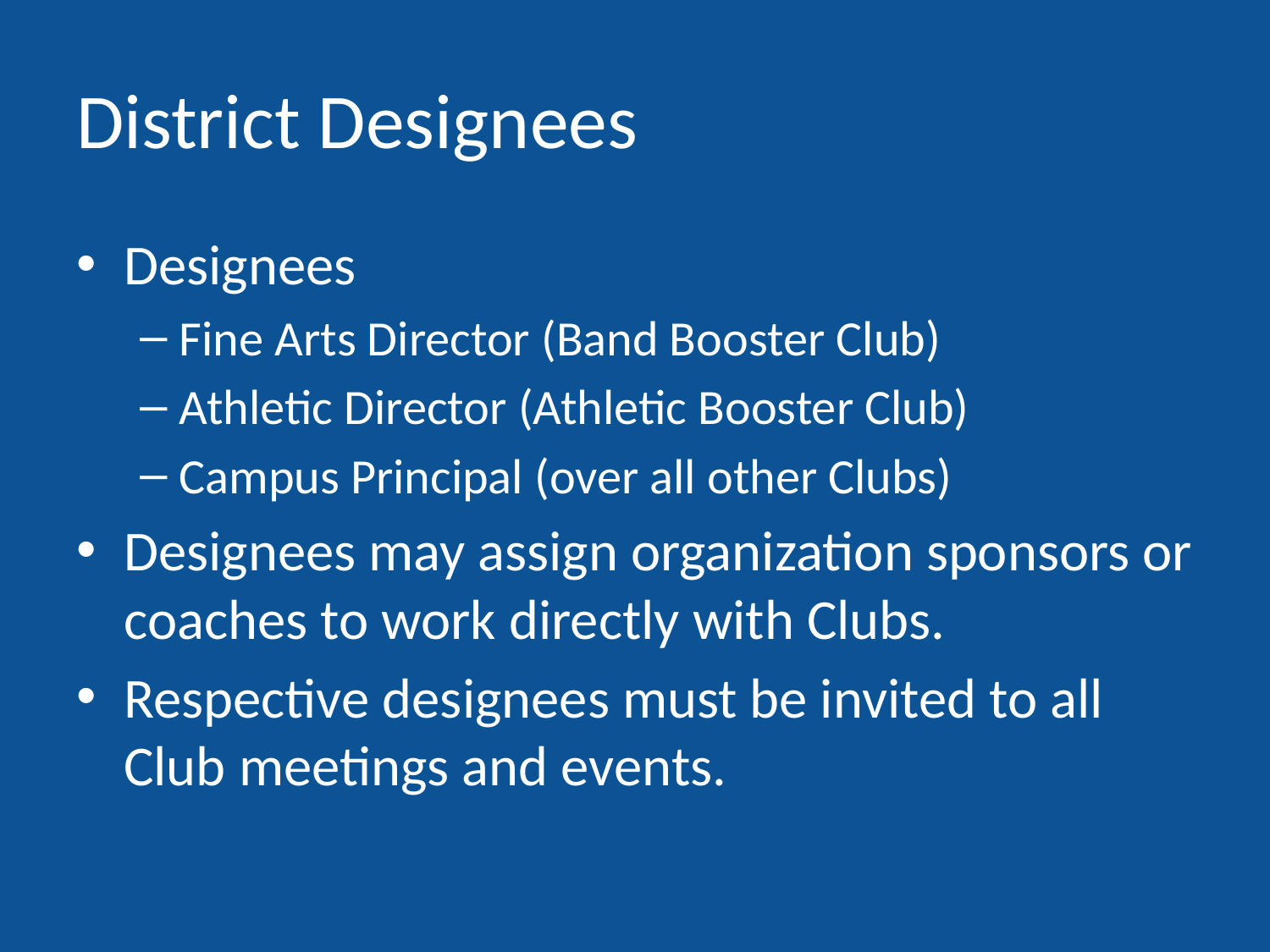

# District Designees
Designees
Fine Arts Director (Band Booster Club)
Athletic Director (Athletic Booster Club)
Campus Principal (over all other Clubs)
Designees may assign organization sponsors or coaches to work directly with Clubs.
Respective designees must be invited to all Club meetings and events.